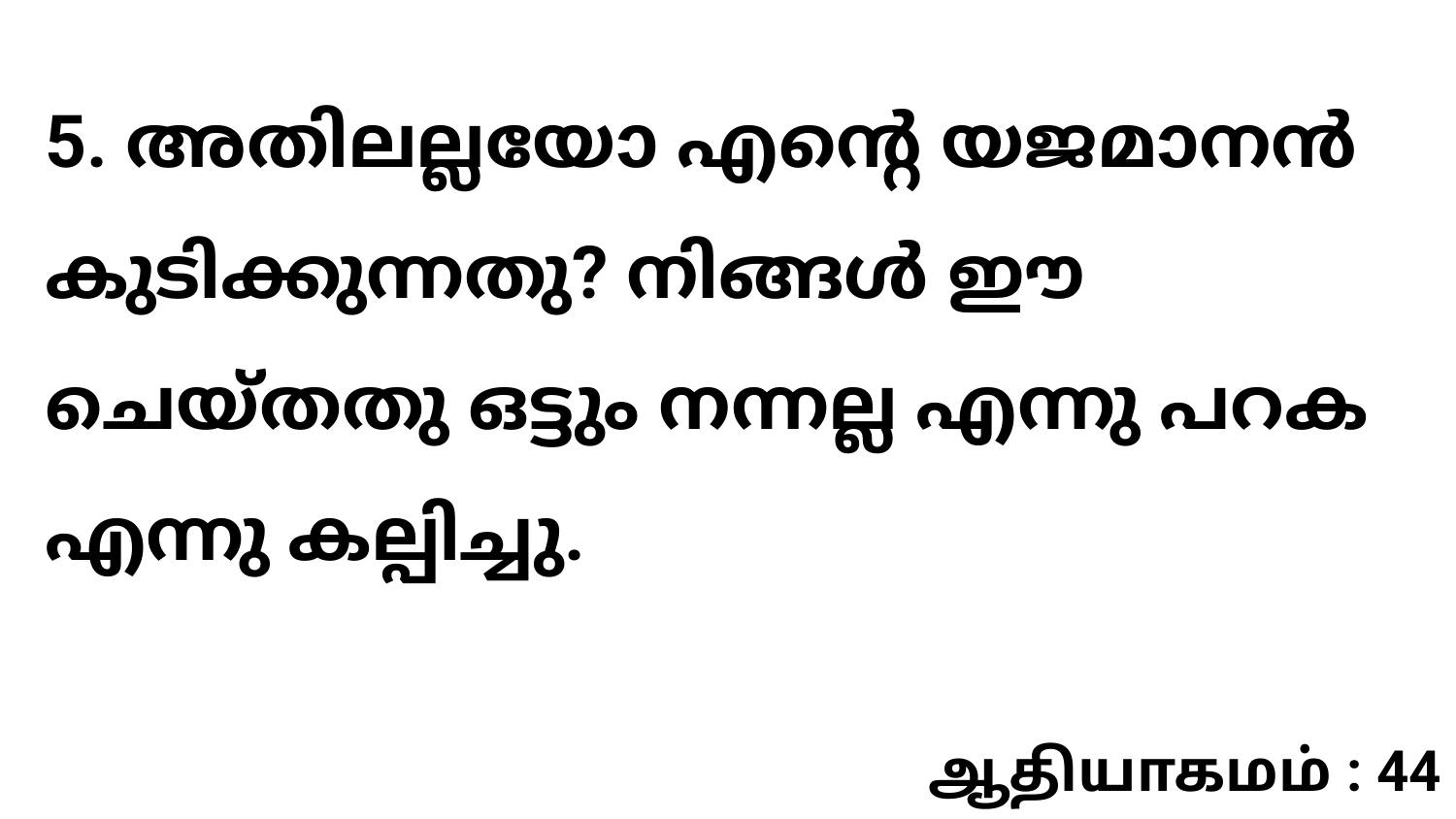

5. അതിലല്ലയോ എന്റെ യജമാനൻ കുടിക്കുന്നതു? നിങ്ങൾ ഈ ചെയ്തതു ഒട്ടും നന്നല്ല എന്നു പറക എന്നു കല്പിച്ചു.
ஆதியாகமம் : 44